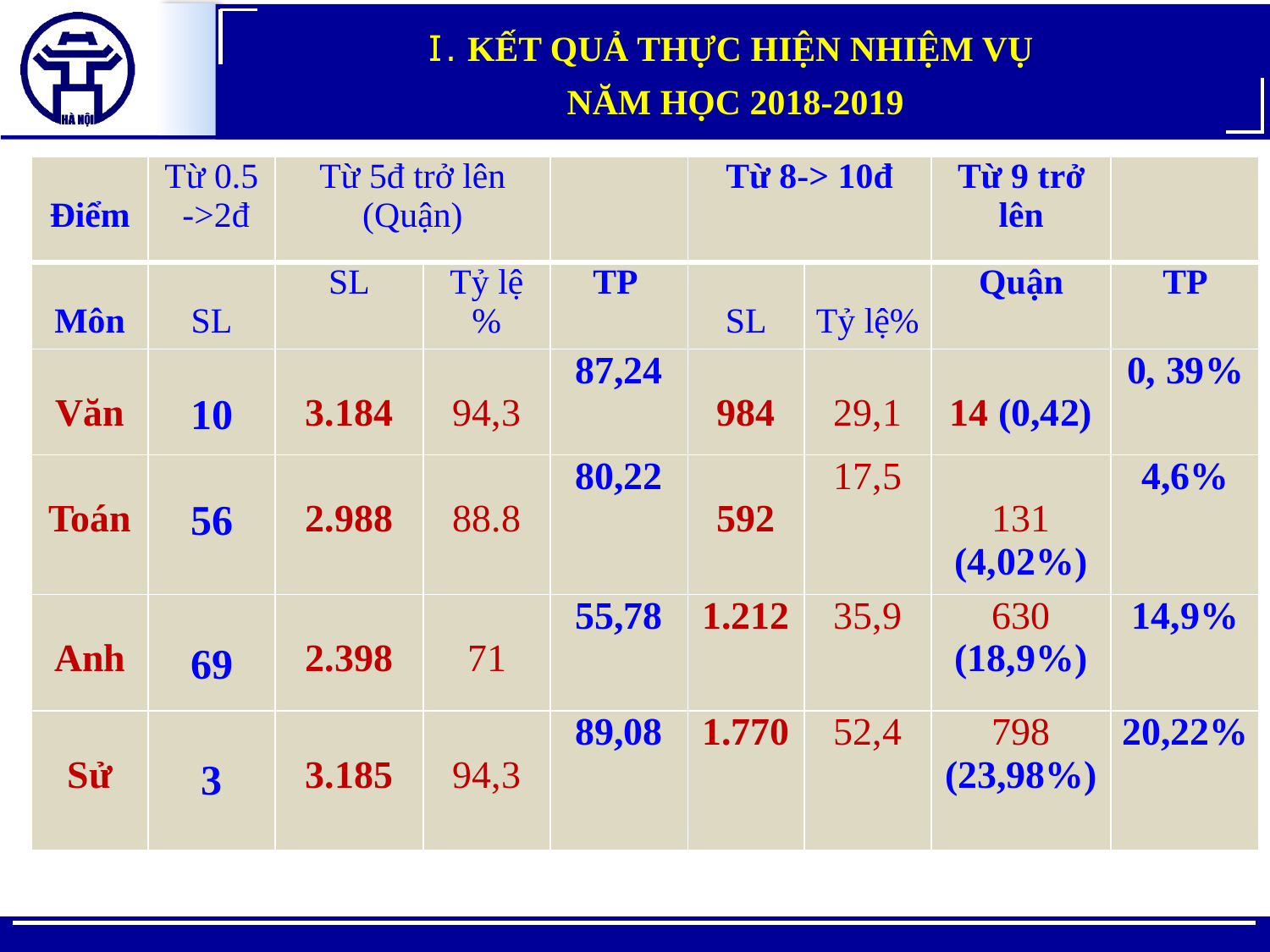

I. KẾT QUẢ THỰC HIỆN NHIỆM VỤ
NĂM HỌC 2018-2019
| Điểm | Từ 0.5 ->2đ | Từ 5đ trở lên (Quận) |  |  | Từ 8-> 10đ |  | Từ 9 trở lên |  |
| --- | --- | --- | --- | --- | --- | --- | --- | --- |
| Môn | SL | SL | Tỷ lệ % | TP | SL | Tỷ lệ% | Quận | TP |
| Văn | 10 | 3.184 | 94,3 | 87,24 | 984 | 29,1 | 14 (0,42) | 0, 39% |
| Toán | 56 | 2.988 | 88.8 | 80,22 | 592 | 17,5 | 131 (4,02%) | 4,6% |
| Anh | 69 | 2.398 | 71 | 55,78 | 1.212 | 35,9 | 630 (18,9%) | 14,9% |
| Sử | 3 | 3.185 | 94,3 | 89,08 | 1.770 | 52,4 | 798 (23,98%) | 20,22% |